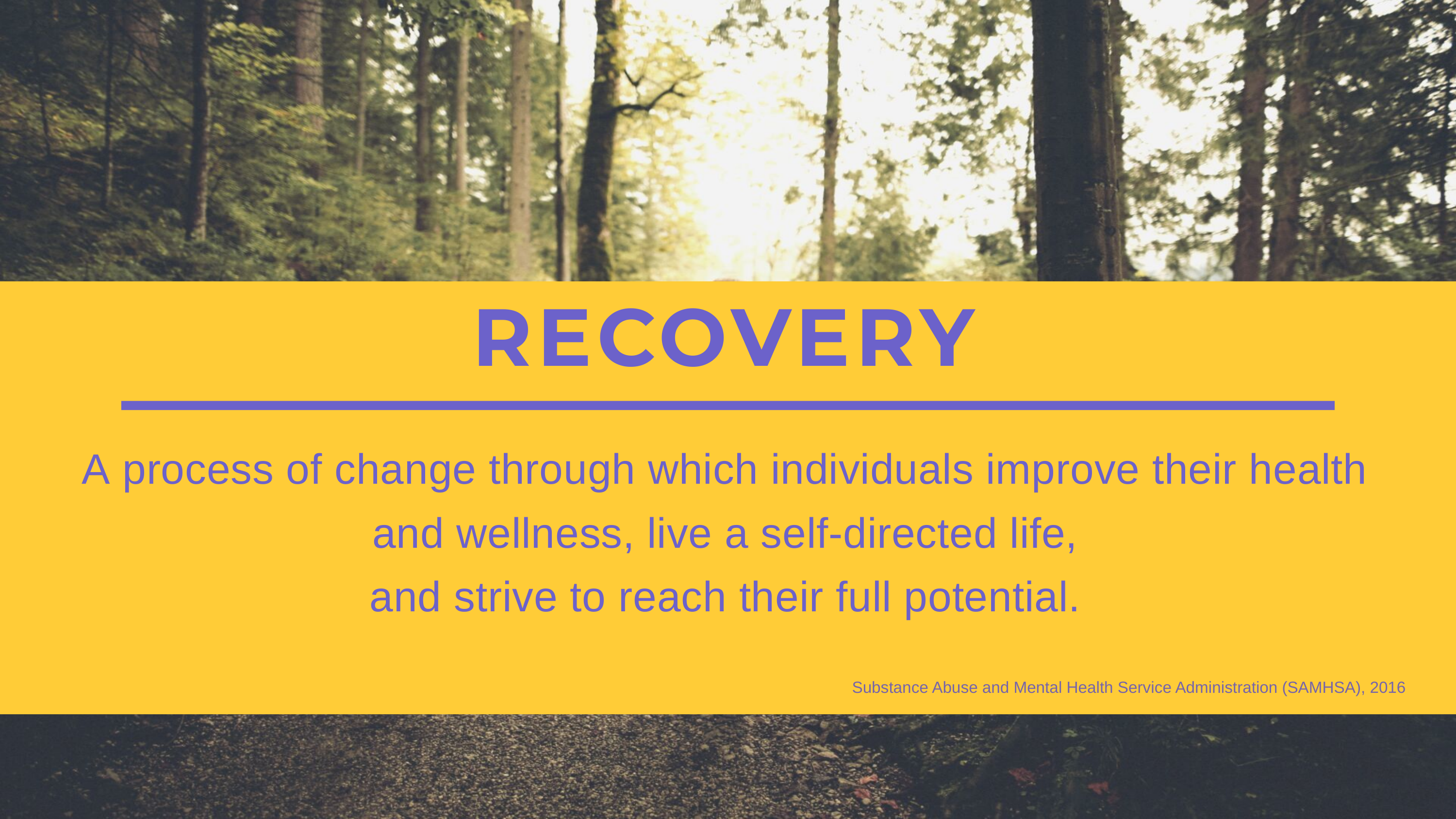

RECOVERY

A process of change through which individuals improve their health and wellness, live a self-directed life,
and strive to reach their full potential.
Substance Abuse and Mental Health Service Administration (SAMHSA), 2016